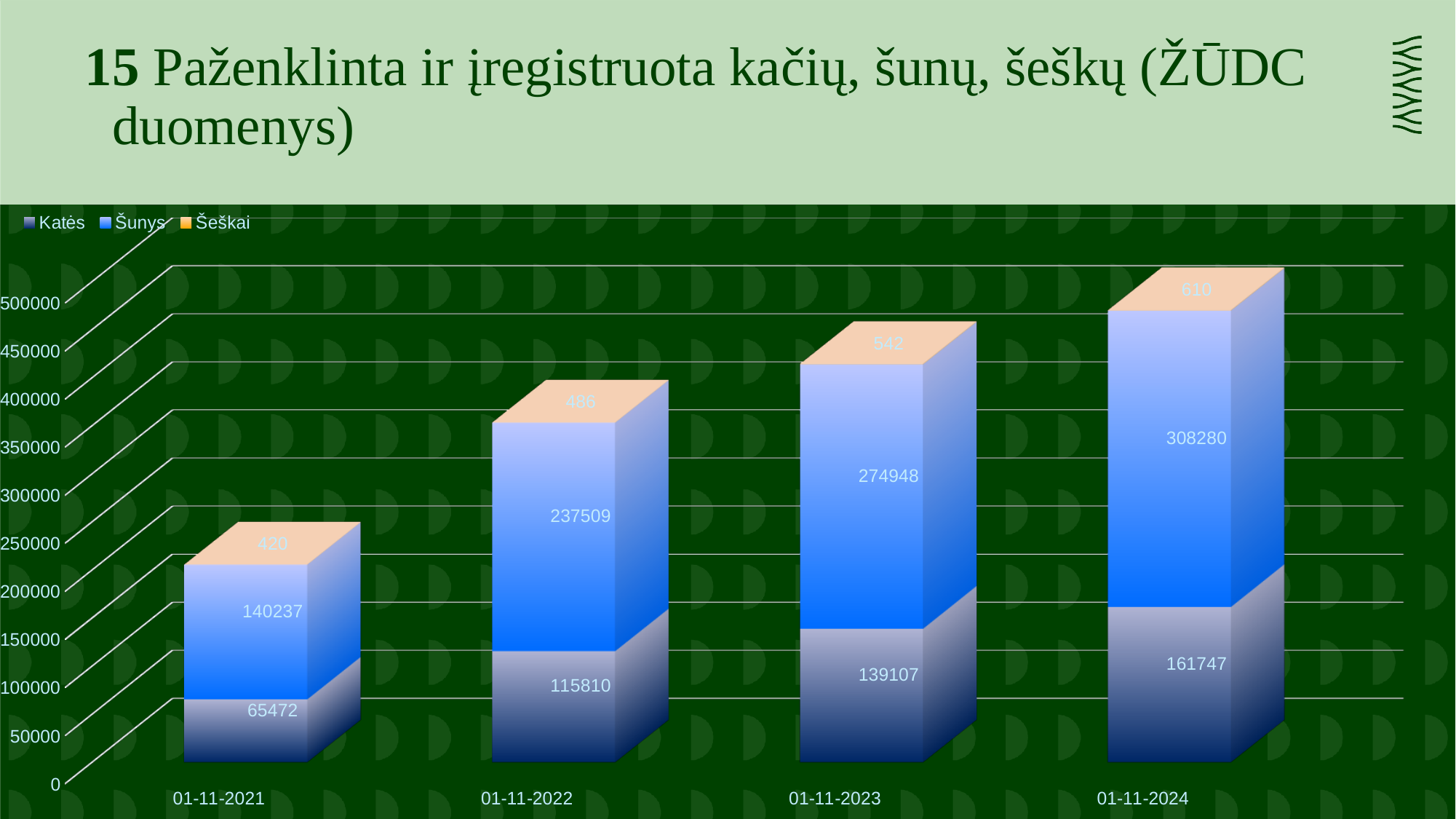

15 Paženklinta ir įregistruota kačių, šunų, šeškų (ŽŪDC duomenys)

[unsupported chart]